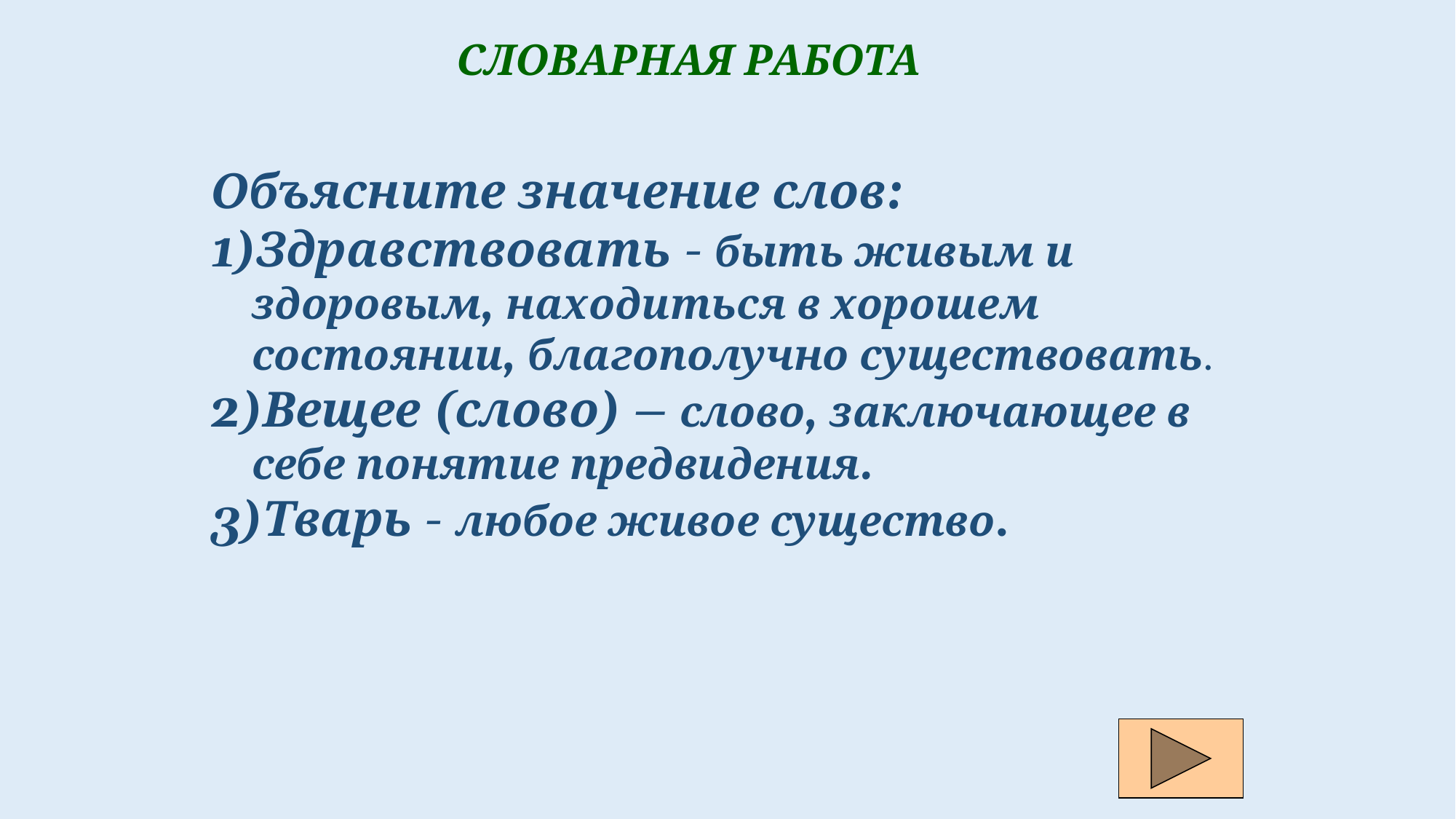

СЛОВАРНАЯ РАБОТА
Объясните значение слов:
Здравствовать - быть живым и здоровым, находиться в хорошем состоянии, благополучно существовать.
Вещее (слово) – слово, заключающее в себе понятие предвидения.
Тварь - любое живое существо.